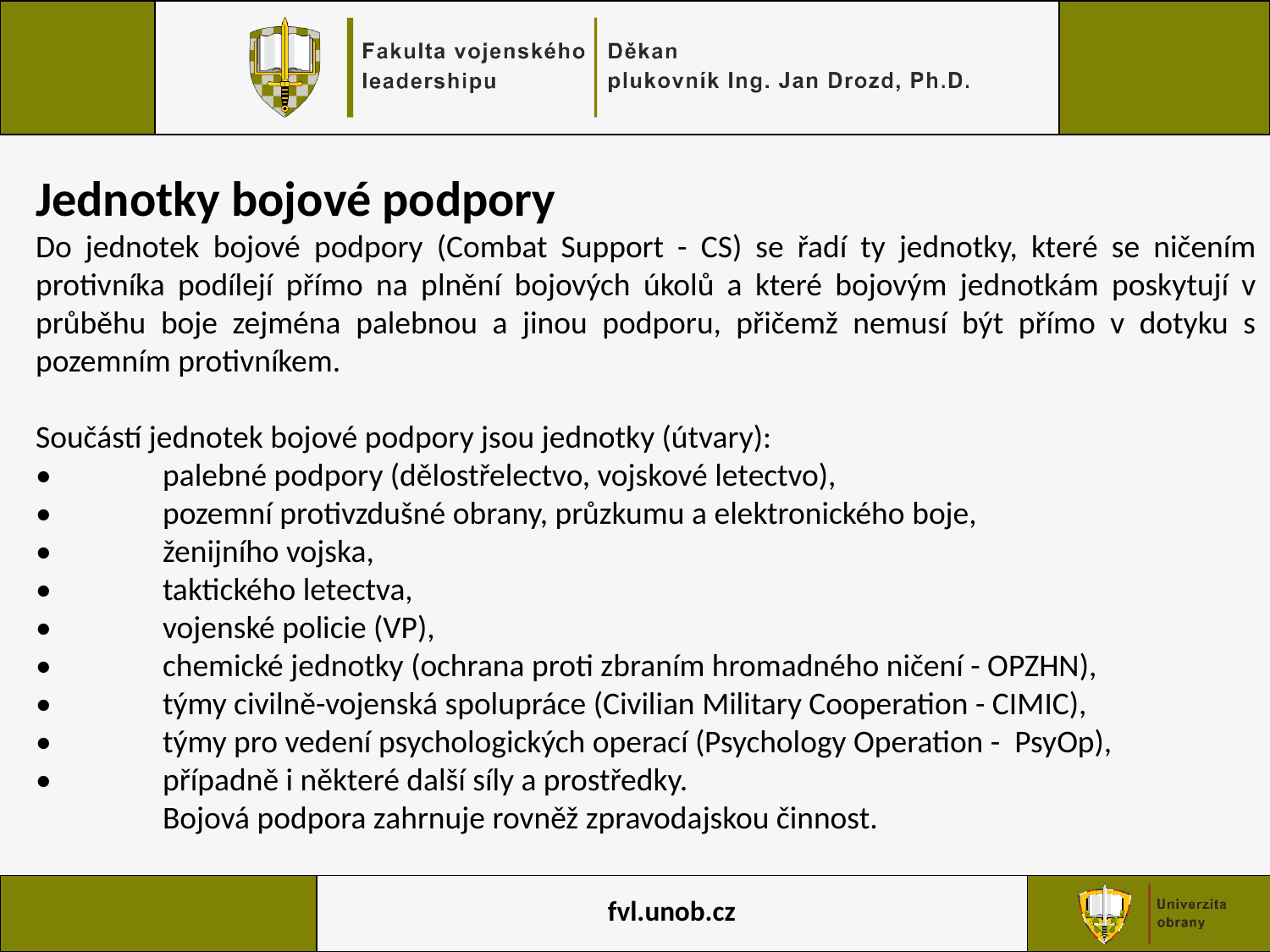

Jednotky bojové podpory
Do jednotek bojové podpory (Combat Support - CS) se řadí ty jednotky, které se ničením protivníka podílejí přímo na plnění bojových úkolů a které bojovým jednotkám poskytují v průběhu boje zejména palebnou a jinou podporu, přičemž nemusí být přímo v dotyku s pozemním protivníkem.

Součástí jednotek bojové podpory jsou jednotky (útvary):
•	palebné podpory (dělostřelectvo, vojskové letectvo),
•	pozemní protivzdušné obrany, průzkumu a elektronického boje,
•	ženijního vojska,
•	taktického letectva,
•	vojenské policie (VP),
•	chemické jednotky (ochrana proti zbraním hromadného ničení - OPZHN),
•	týmy civilně-vojenská spolupráce (Civilian Military Cooperation - CIMIC),
•	týmy pro vedení psychologických operací (Psychology Operation -  PsyOp),
•	případně i některé další síly a prostředky.
	Bojová podpora zahrnuje rovněž zpravodajskou činnost.